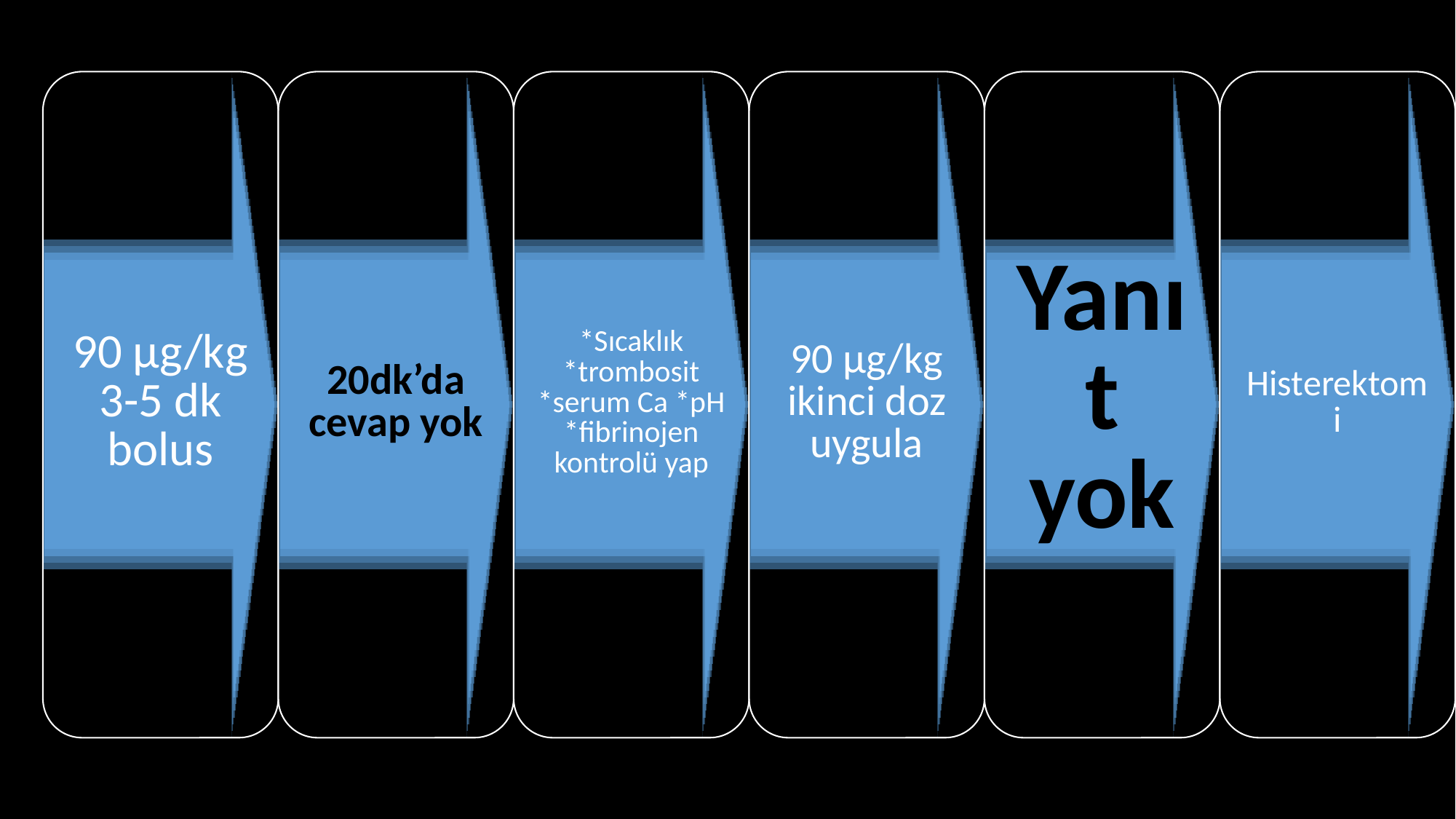

90 µg/kg 3-5 dk bolus
20dk’da cevap yok
*Sıcaklık *trombosit *serum Ca *pH *fibrinojen kontrolü yap
90 µg/kg ikinci doz uygula
Yanıt yok
Histerektomi